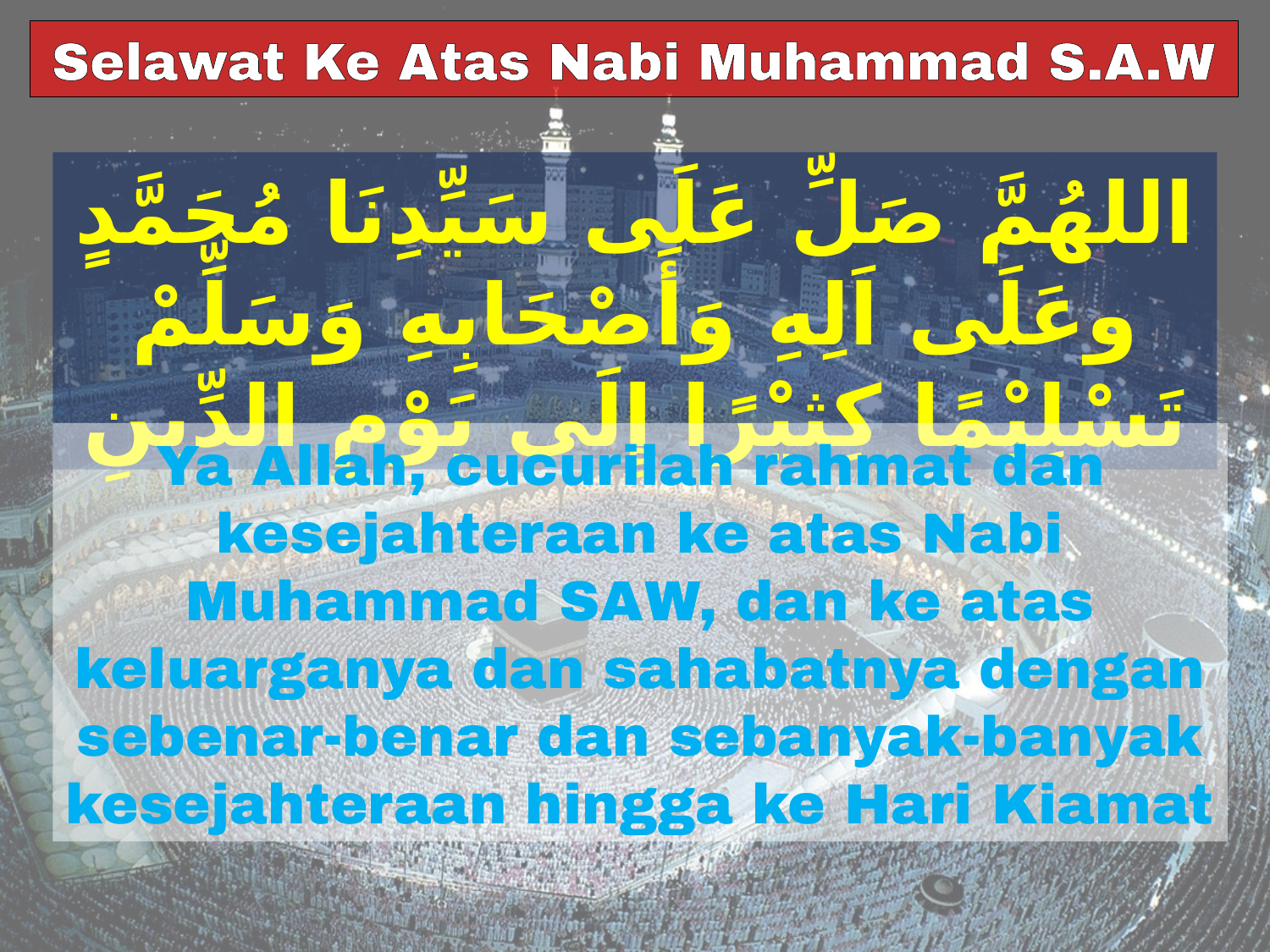

Selawat Ke Atas Nabi Muhammad S.A.W
اللهُمَّ صَلِّ عَلَى سَيِّدِنَا مُحَمَّدٍ وعَلَى اَلِهِ وَأَصْحَابِهِ وَسَلِّمْ تَسْلِيْمًا كِثيْرًا إِلَى يَوْمِ الدِّينِ
Ya Allah, cucurilah rahmat dan  kesejahteraan ke atas Nabi Muhammad SAW, dan ke atas keluarganya dan sahabatnya dengan sebenar-benar dan sebanyak-banyak kesejahteraan hingga ke Hari Kiamat